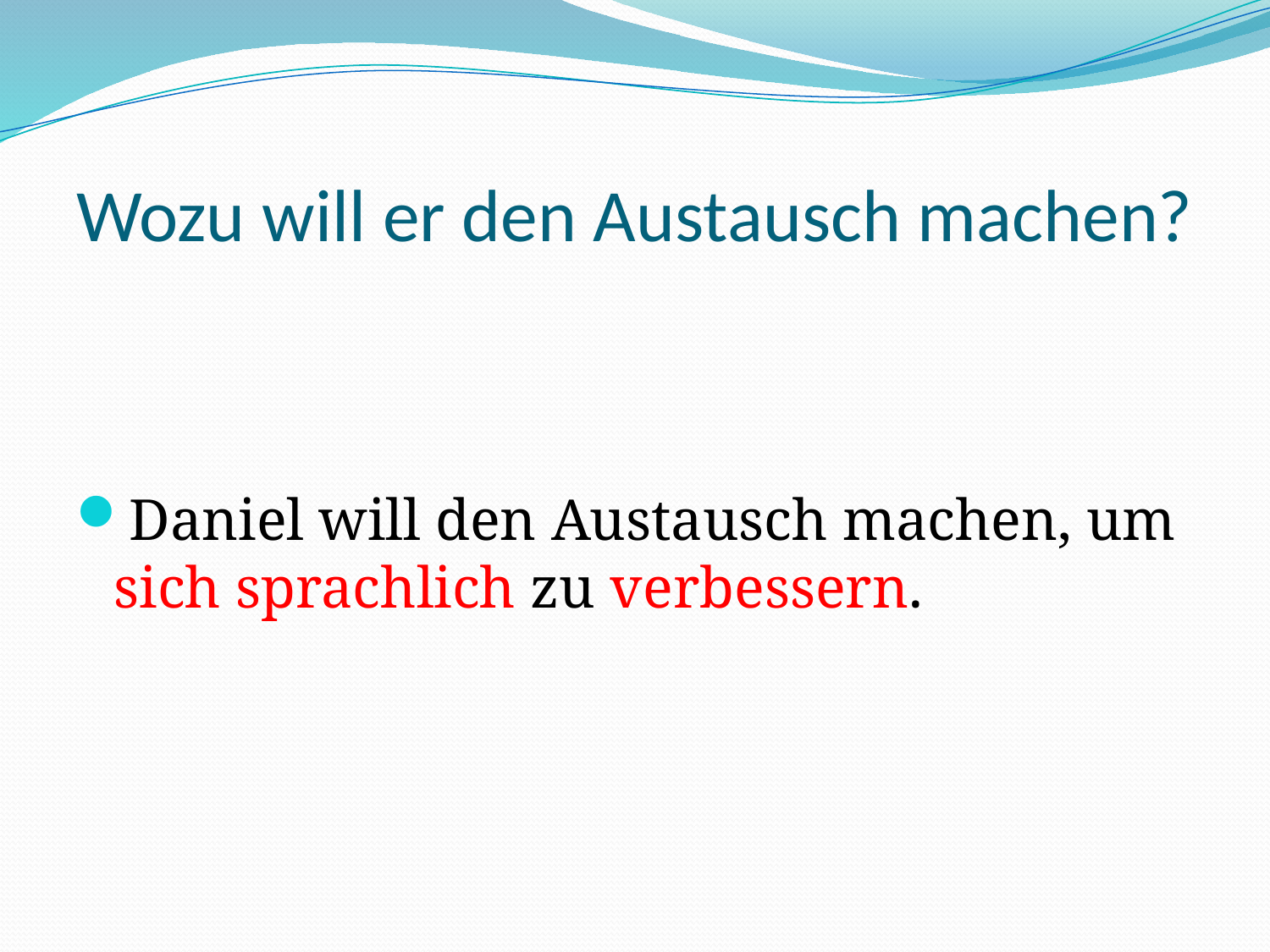

# Wozu will er den Austausch machen?

Daniel will den Austausch machen, um sich sprachlich zu verbessern.